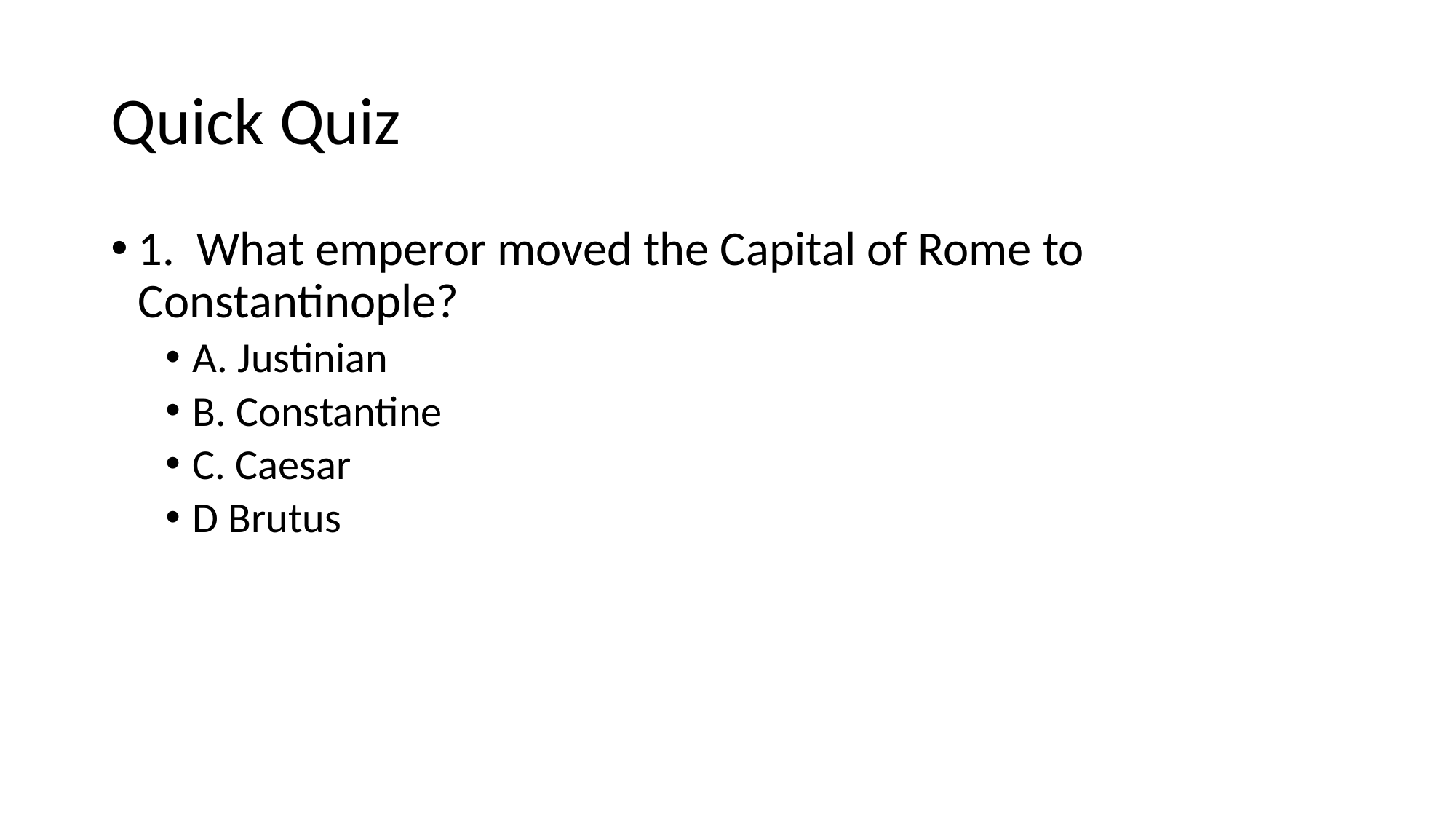

# Quick Quiz
1.  What emperor moved the Capital of Rome to Constantinople?
A. Justinian
B. Constantine
C. Caesar
D Brutus